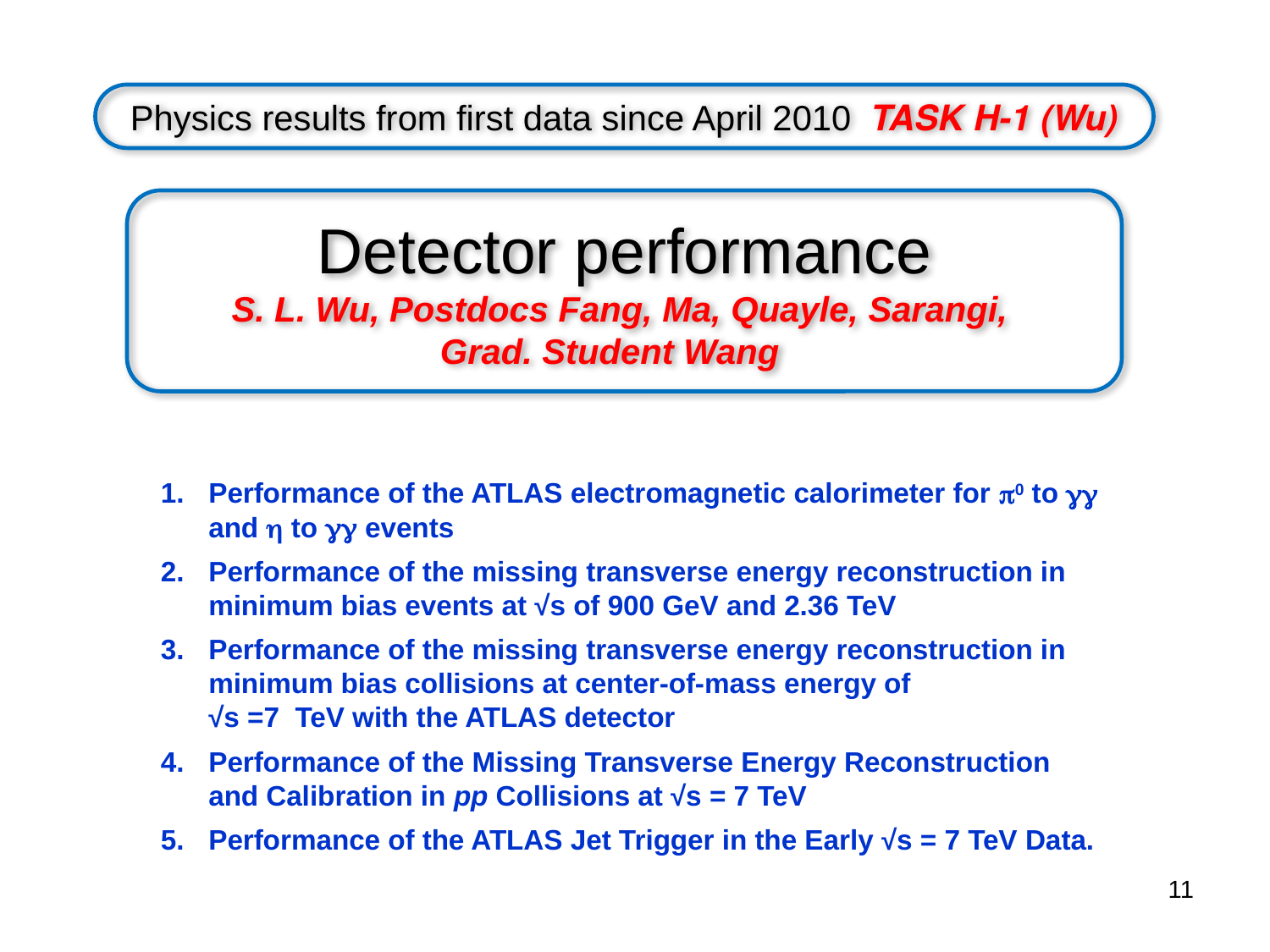

Physics results from first data since April 2010  TASK H-1 (Wu)
Detector performance
S. L. Wu, Postdocs Fang, Ma, Quayle, Sarangi,
Grad. Student Wang
Performance of the ATLAS electromagnetic calorimeter for π0 to γγ and η to γγ events
Performance of the missing transverse energy reconstruction in minimum bias events at √s of 900 GeV and 2.36 TeV
Performance of the missing transverse energy reconstruction in minimum bias collisions at center-of-mass energy of
√s =7  TeV with the ATLAS detector
Performance of the Missing Transverse Energy Reconstruction and Calibration in pp Collisions at √s = 7 TeV
Performance of the ATLAS Jet Trigger in the Early √s = 7 TeV Data.
11